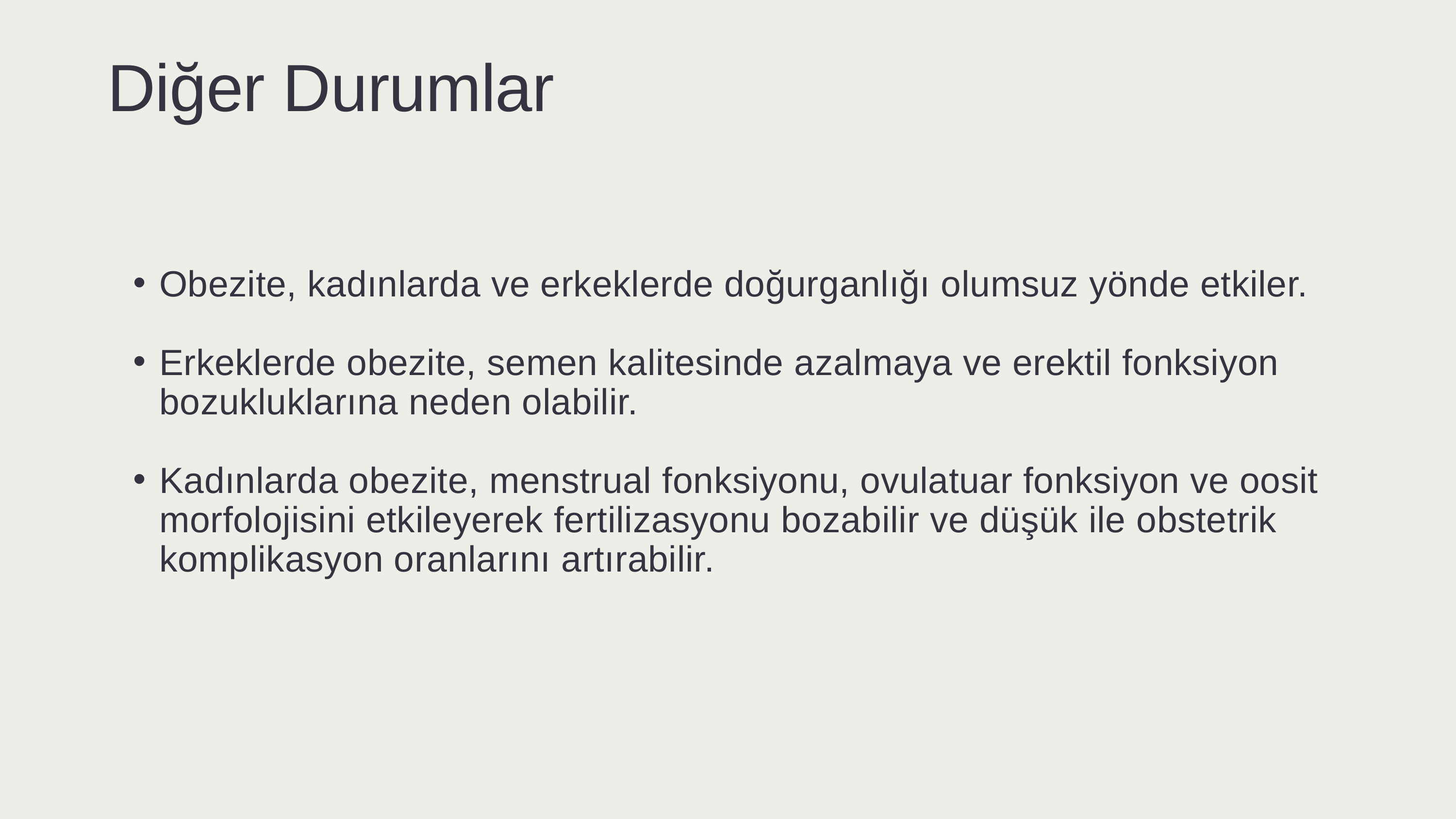

Diğer Durumlar

Obezite, kadınlarda ve erkeklerde doğurganlığı olumsuz yönde etkiler.

Erkeklerde obezite, semen kalitesinde azalmaya ve erektil fonksiyon bozukluklarına neden olabilir.

Kadınlarda obezite, menstrual fonksiyonu, ovulatuar fonksiyon ve oosit morfolojisini etkileyerek fertilizasyonu bozabilir ve düşük ile obstetrik komplikasyon oranlarını artırabilir.